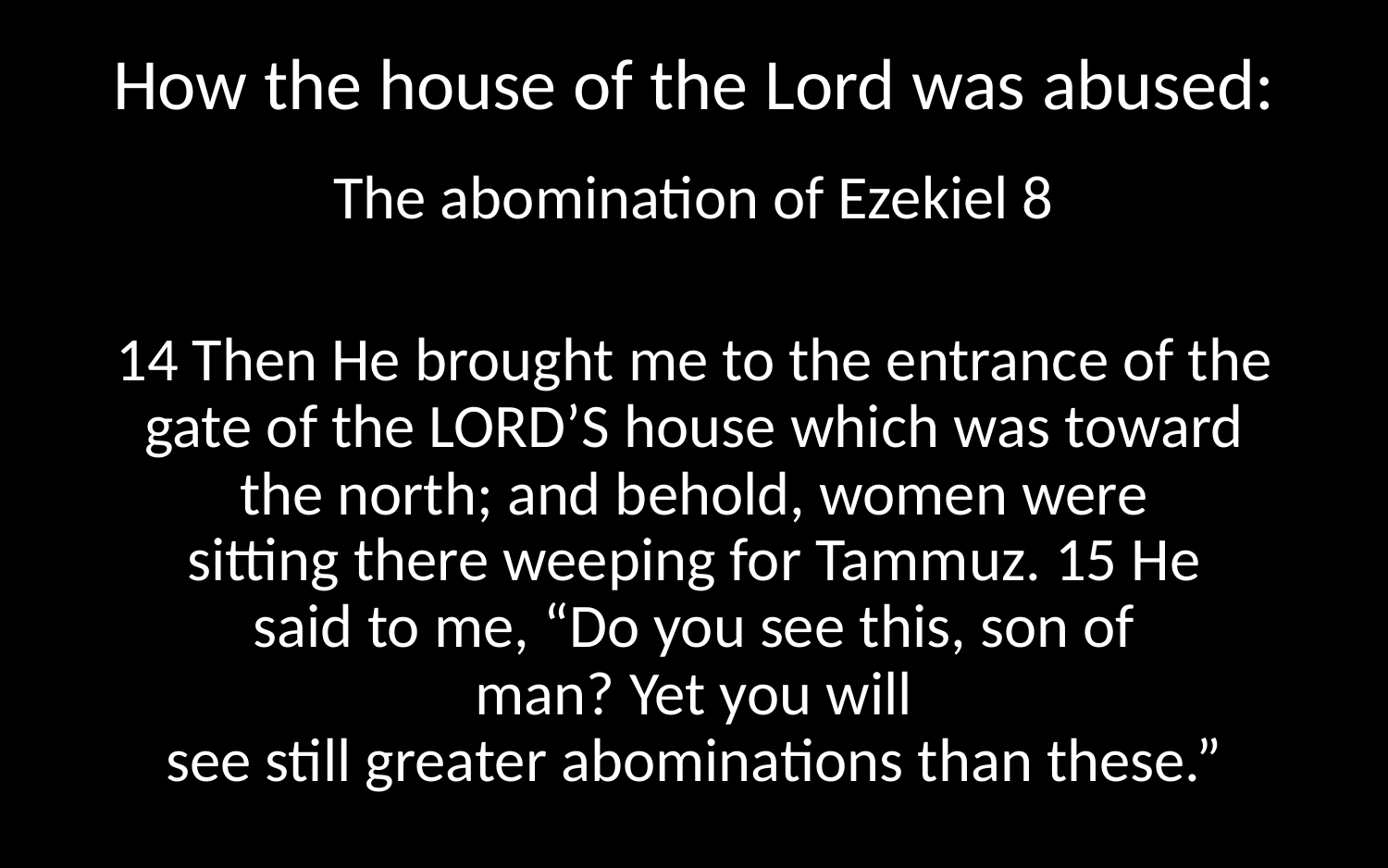

# How the house of the Lord was abused:
The abomination of Ezekiel 8

14 Then He brought me to the entrance of the gate of the LORD’S house which was toward the north; and behold, women were sitting there weeping for Tammuz. 15 He said to me, “Do you see this, son of man? Yet you will see still greater abominations than these.”